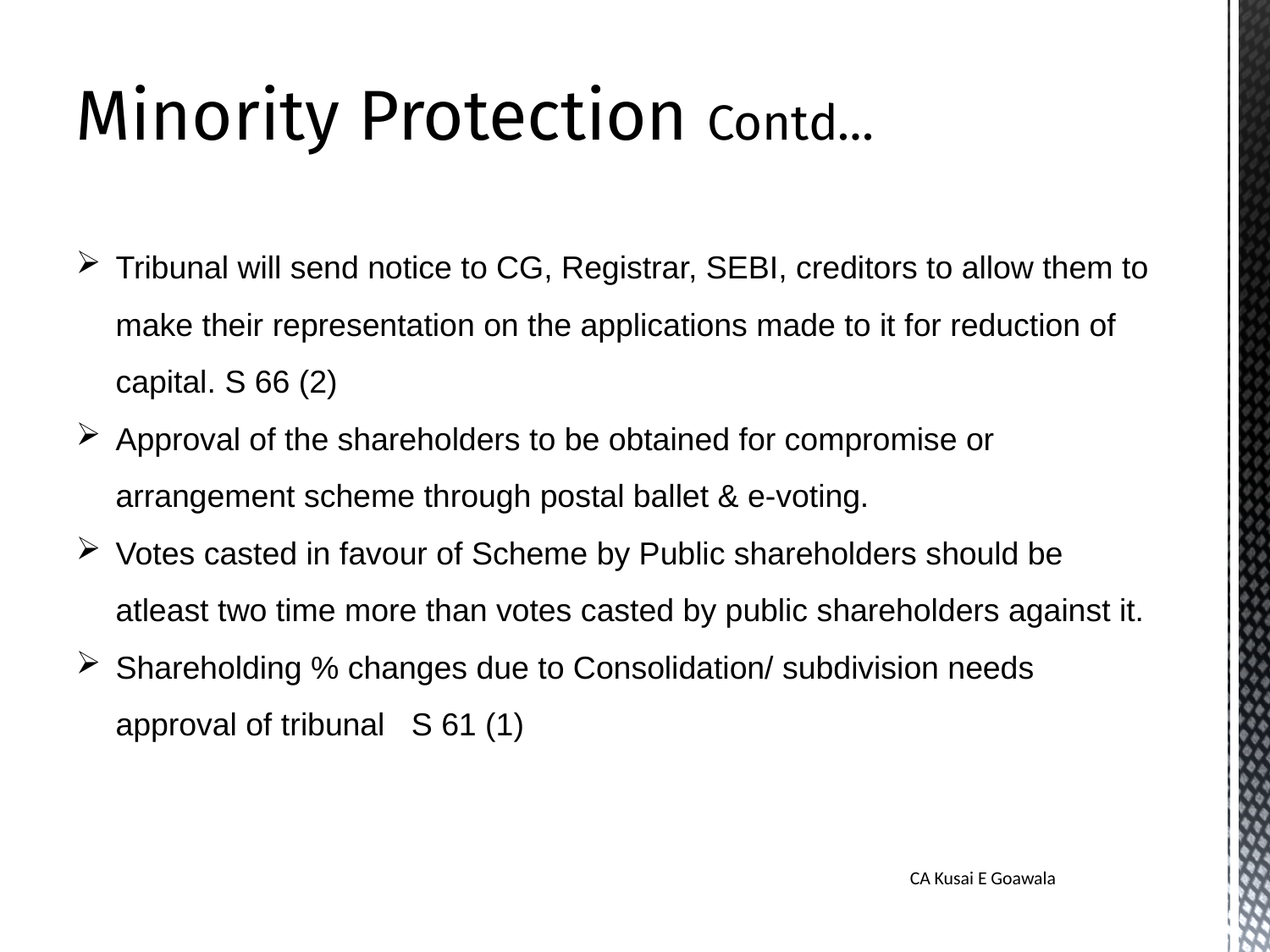

Minority Protection Contd…
Tribunal will send notice to CG, Registrar, SEBI, creditors to allow them to make their representation on the applications made to it for reduction of capital. S 66 (2)
Approval of the shareholders to be obtained for compromise or arrangement scheme through postal ballet & e-voting.
Votes casted in favour of Scheme by Public shareholders should be atleast two time more than votes casted by public shareholders against it.
Shareholding % changes due to Consolidation/ subdivision needs approval of tribunal   S 61 (1)
CA Kusai E Goawala